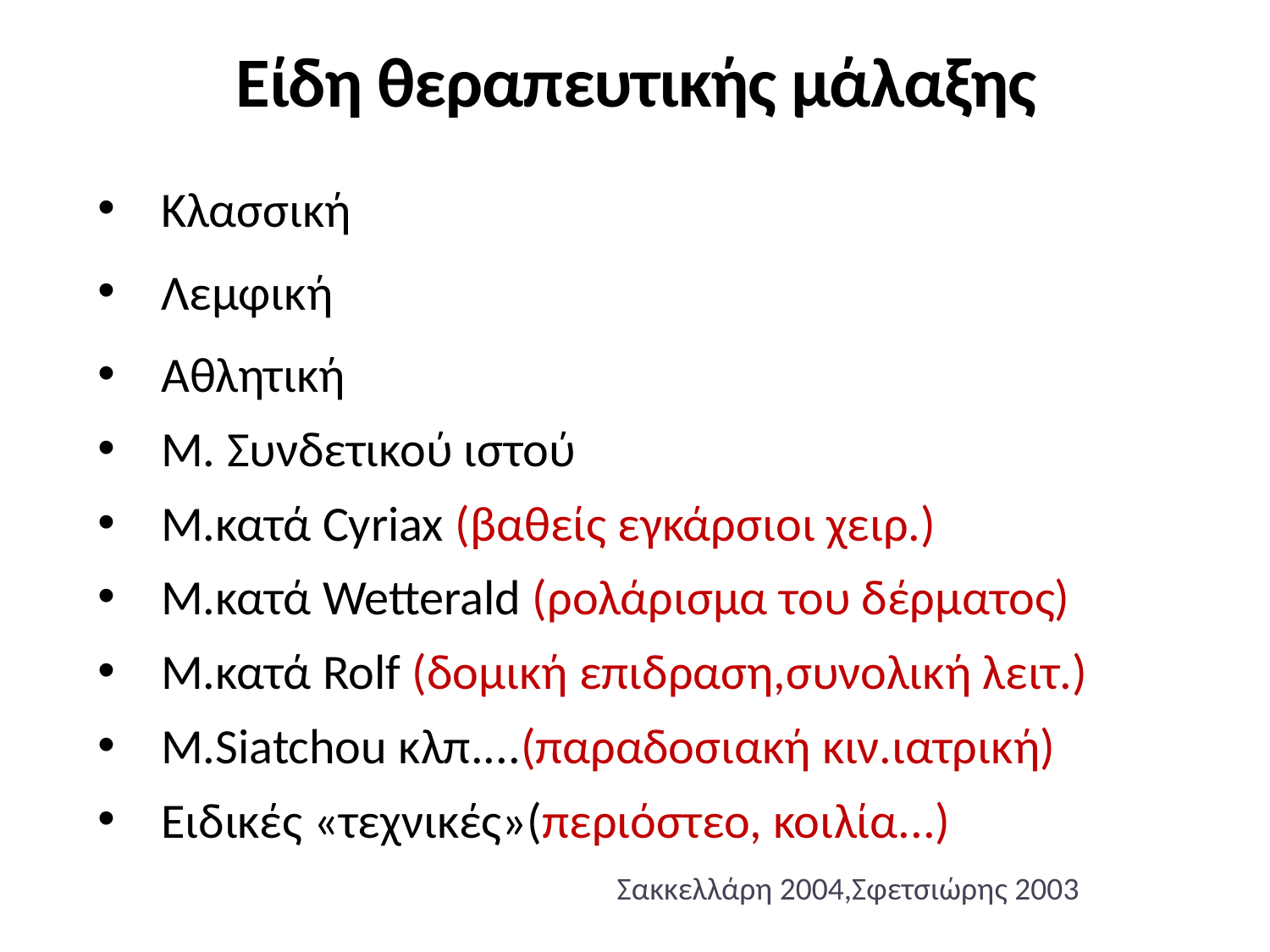

# Είδη θεραπευτικής μάλαξης
Κλασσική
Λεμφική
Αθλητική
Μ. Συνδετικού ιστού
Μ.κατά Cyriax (βαθείς εγκάρσιοι χειρ.)
Μ.κατά Wetterald (ρολάρισμα του δέρματος)
Μ.κατά Rolf (δομική επιδραση,συνολική λειτ.)
M.Siatchou κλπ....(παραδοσιακή κιν.ιατρική)
Ειδικές «τεχνικές»(περιόστεο, κοιλία...)

Σακκελλάρη 2004,Σφετσιώρης 2003